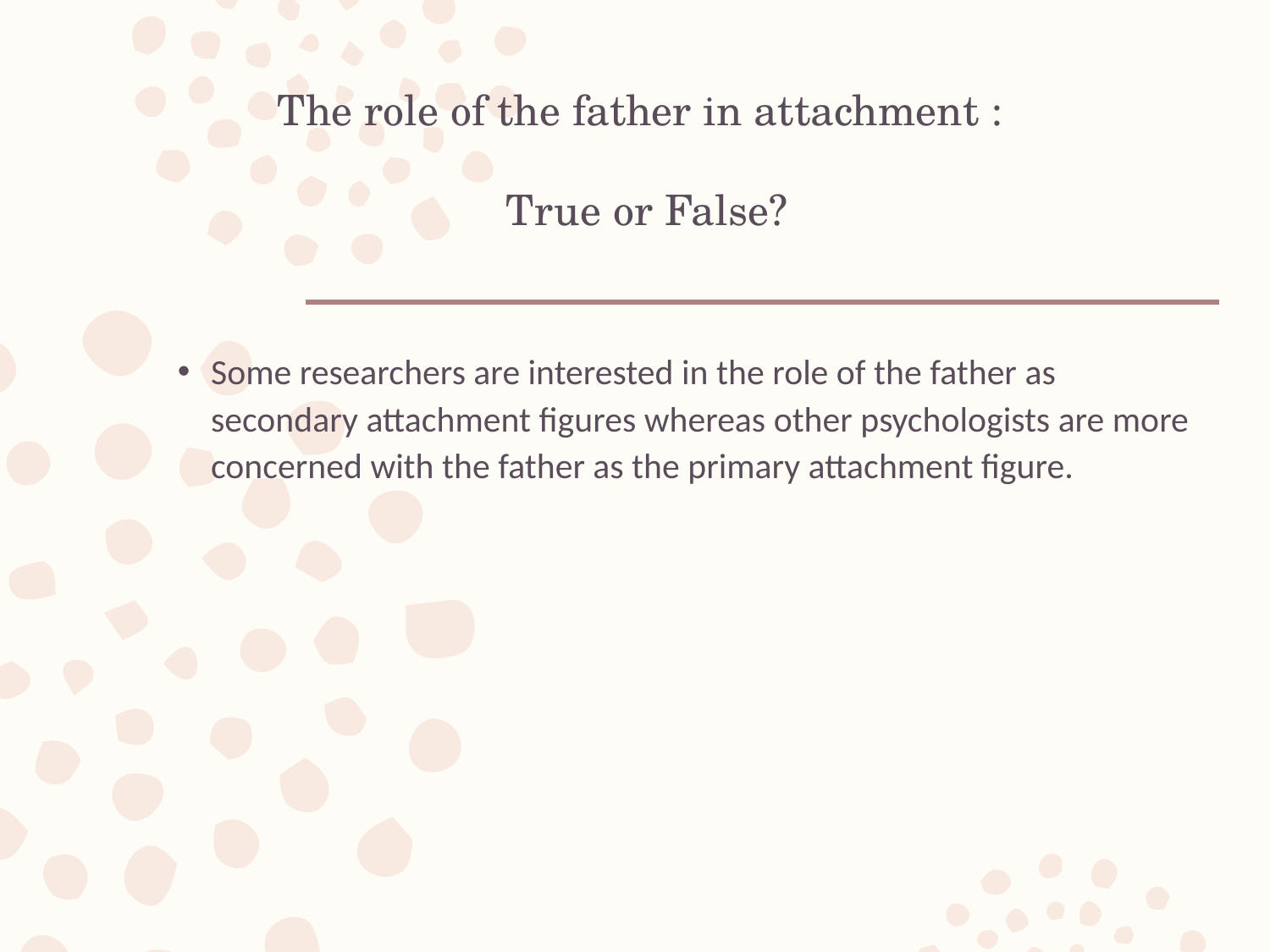

# The role of the father in attachment : True or False?
Some researchers are interested in the role of the father as secondary attachment figures whereas other psychologists are more concerned with the father as the primary attachment figure.